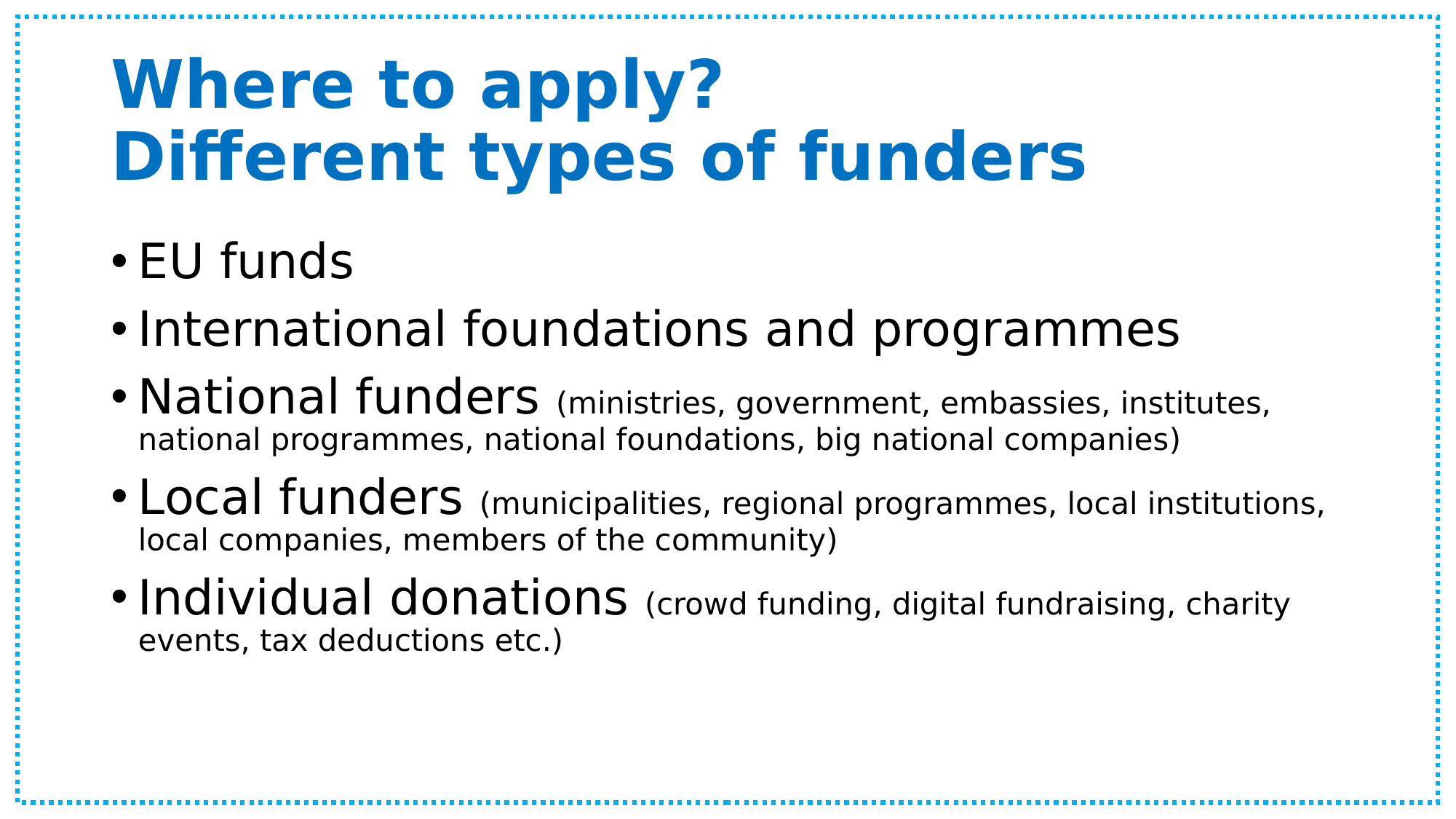

# Where to apply? Different types of funders
EU funds
International foundations and programmes
National funders (ministries, government, embassies, institutes, national programmes, national foundations, big national companies)
Local funders (municipalities, regional programmes, local institutions, local companies, members of the community)
Individual donations (crowd funding, digital fundraising, charity events, tax deductions etc.)